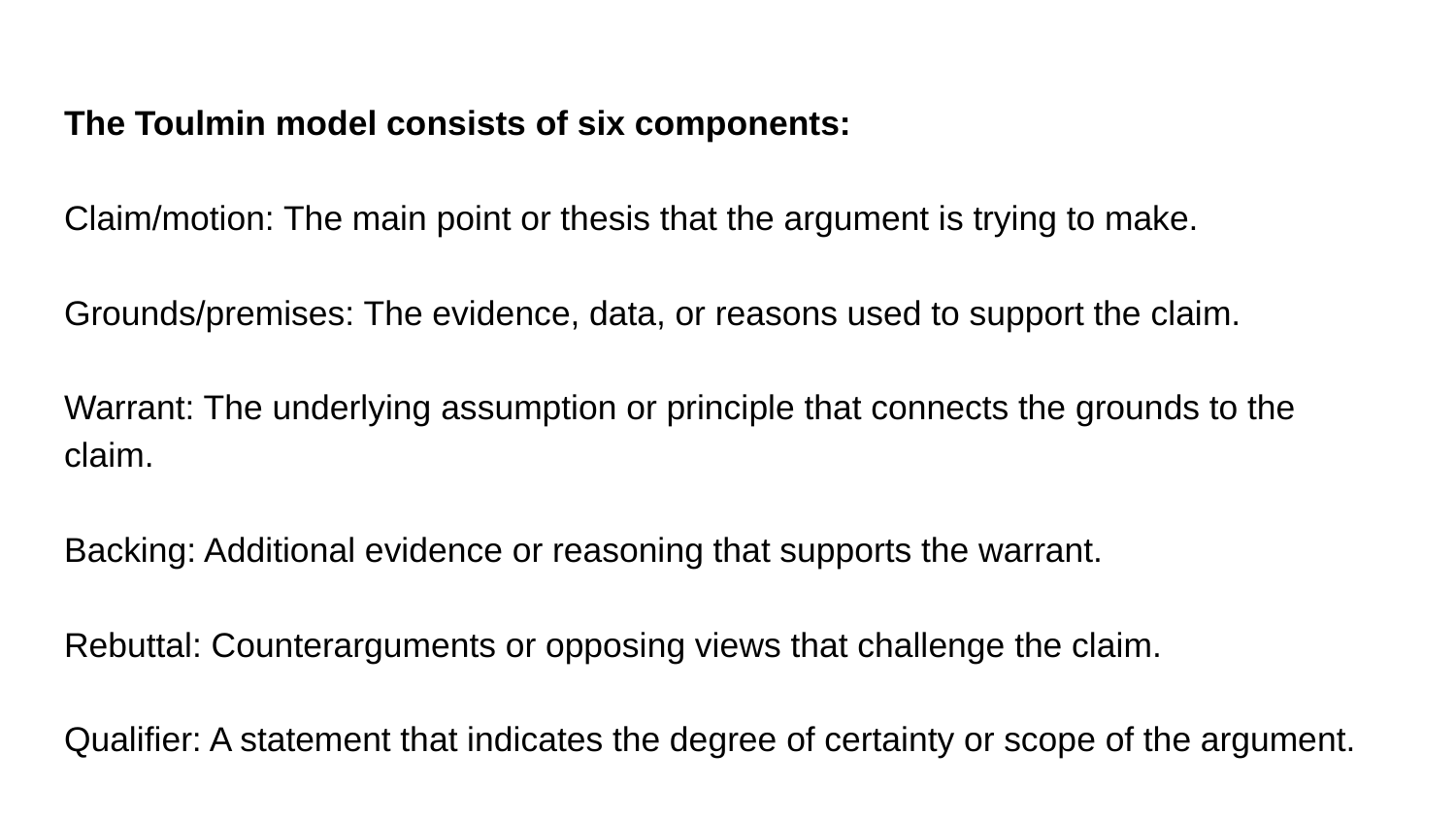

The Toulmin model consists of six components:

Claim/motion: The main point or thesis that the argument is trying to make.

Grounds/premises: The evidence, data, or reasons used to support the claim.

Warrant: The underlying assumption or principle that connects the grounds to the claim.

Backing: Additional evidence or reasoning that supports the warrant.

Rebuttal: Counterarguments or opposing views that challenge the claim.

Qualifier: A statement that indicates the degree of certainty or scope of the argument.